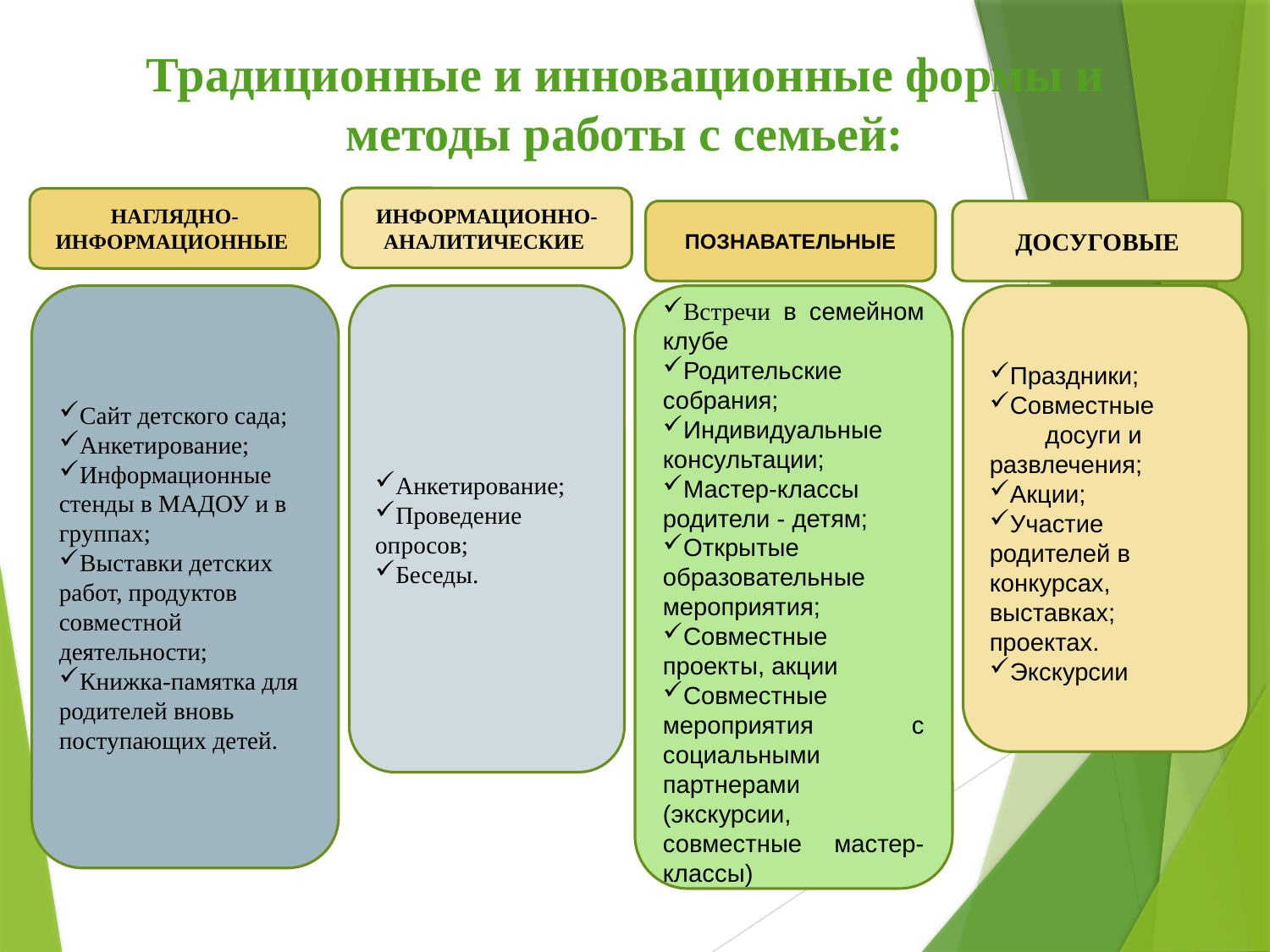

Традиционные и инновационные формы и методы работы с семьей:
ИНФОРМАЦИОННО-АНАЛИТИЧЕСКИЕ
НАГЛЯДНО-ИНФОРМАЦИОННЫЕ

ПОЗНАВАТЕЛЬНЫЕ

ДОСУГОВЫЕ
Сайт детского сада;
Анкетирование;
Информационные стенды в МАДОУ и в группах;
Выставки детских работ, продуктов совместной деятельности;
Книжка-памятка для родителей вновь поступающих детей.
Анкетирование;
Проведение опросов;
Беседы.

Встречи в семейном клубе
Родительские собрания;
Индивидуальные консультации;
Мастер-классы родители - детям;
Открытые образовательные мероприятия;
Совместные проекты, акции
Совместные мероприятия с социальными партнерами (экскурсии, совместные мастер-классы)

Праздники;
Совместные                  досуги и развлечения;
Акции;
Участие родителей в  конкурсах, выставках; проектах.
Экскурсии